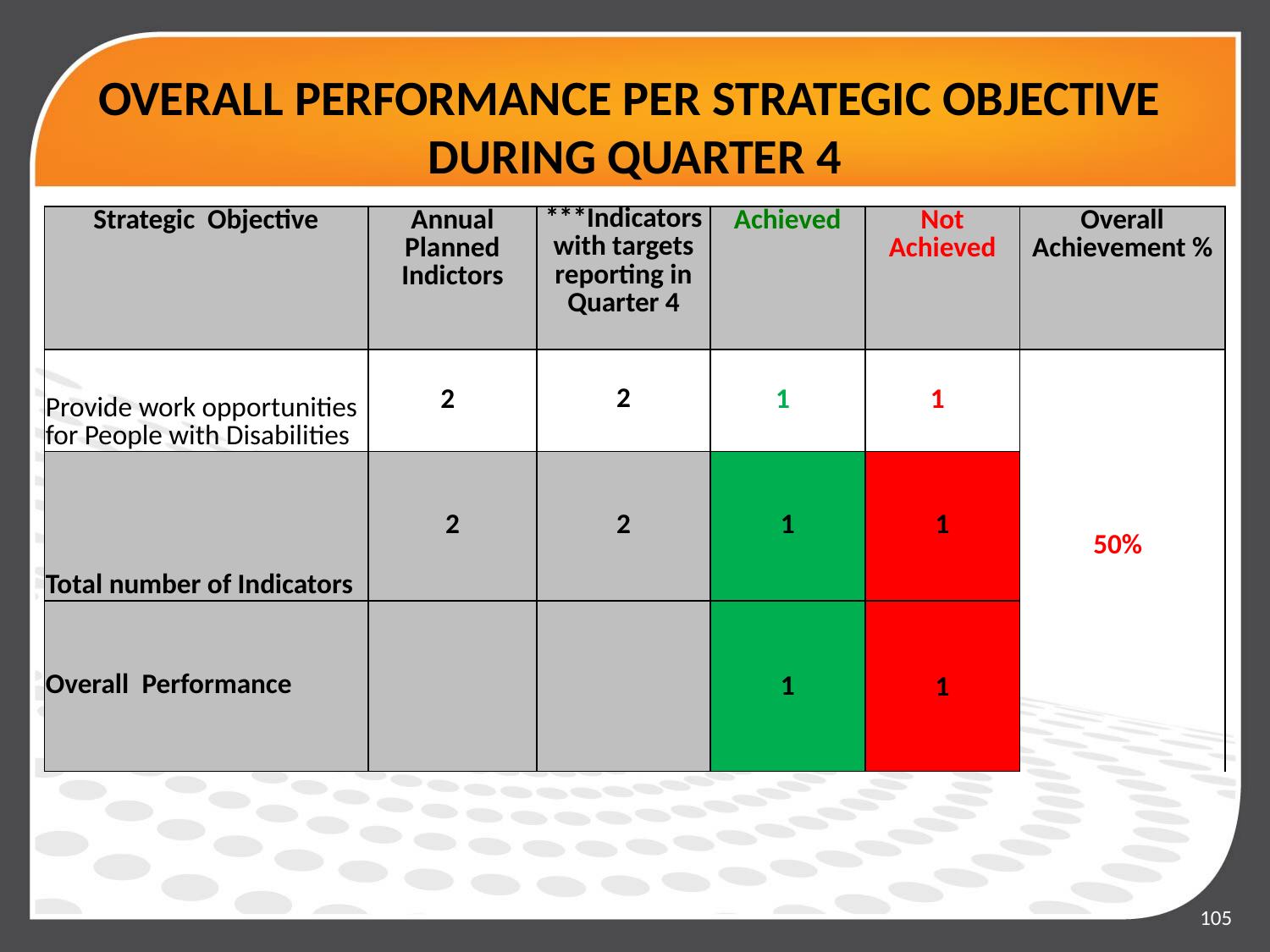

# OVERALL PERFORMANCE PER STRATEGIC OBJECTIVE DURING QUARTER 4
| Strategic Objective | Annual Planned Indictors | \*\*\*Indicators with targets reporting in Quarter 4 | Achieved | Not Achieved | Overall Achievement % |
| --- | --- | --- | --- | --- | --- |
| Provide work opportunities for People with Disabilities | 2 | 2 | 1 | 1 | 50% |
| Total number of Indicators | 2 | 2 | 1 | 1 |  |
| Overall Performance |  |  | 1 | 1 |  |
105